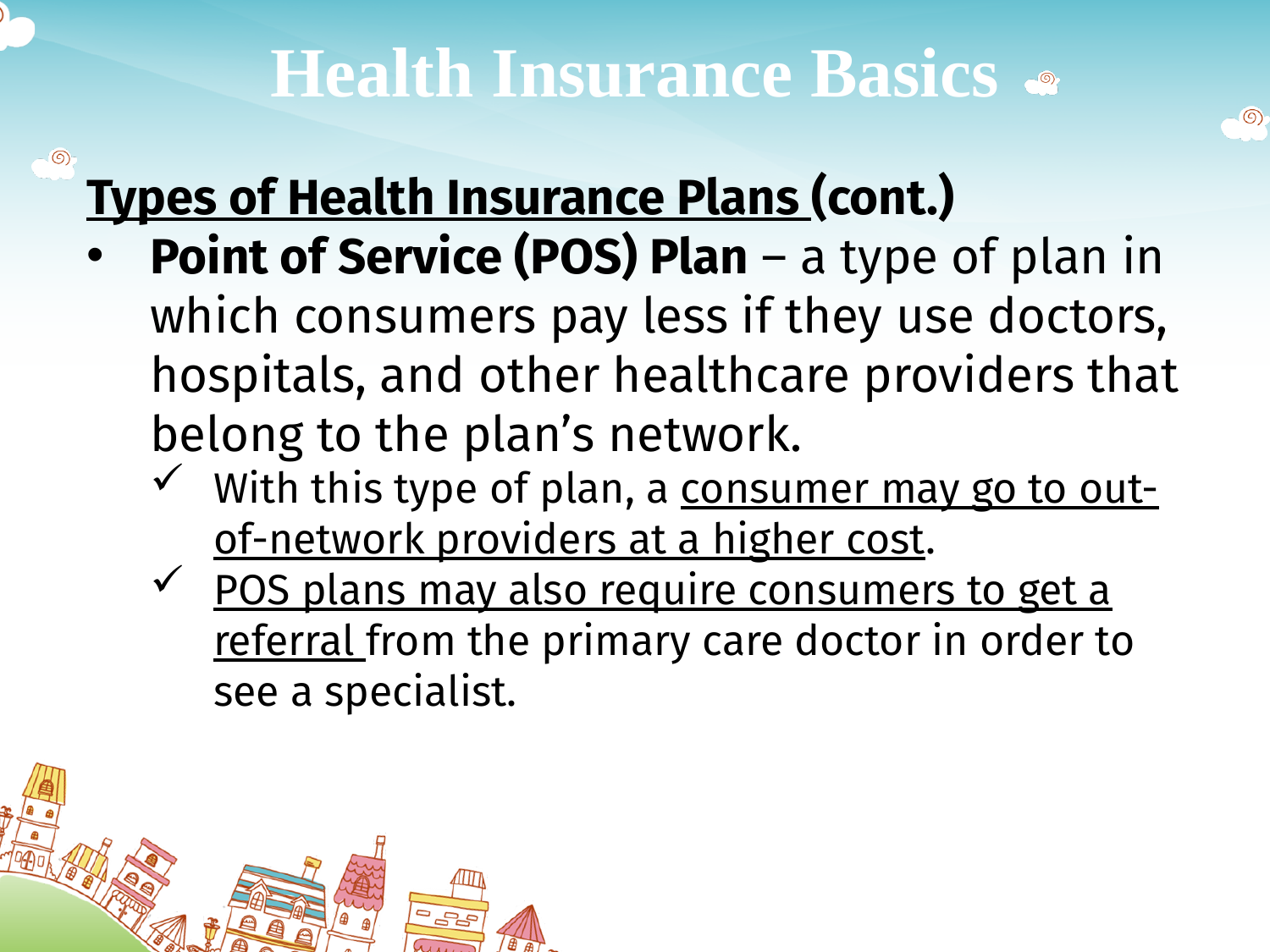

# Health Insurance Basics
Types of Health Insurance Plans (cont.)
Point of Service (POS) Plan – a type of plan in which consumers pay less if they use doctors, hospitals, and other healthcare providers that belong to the plan’s network.
With this type of plan, a consumer may go to out-of-network providers at a higher cost.
POS plans may also require consumers to get a referral from the primary care doctor in order to see a specialist.